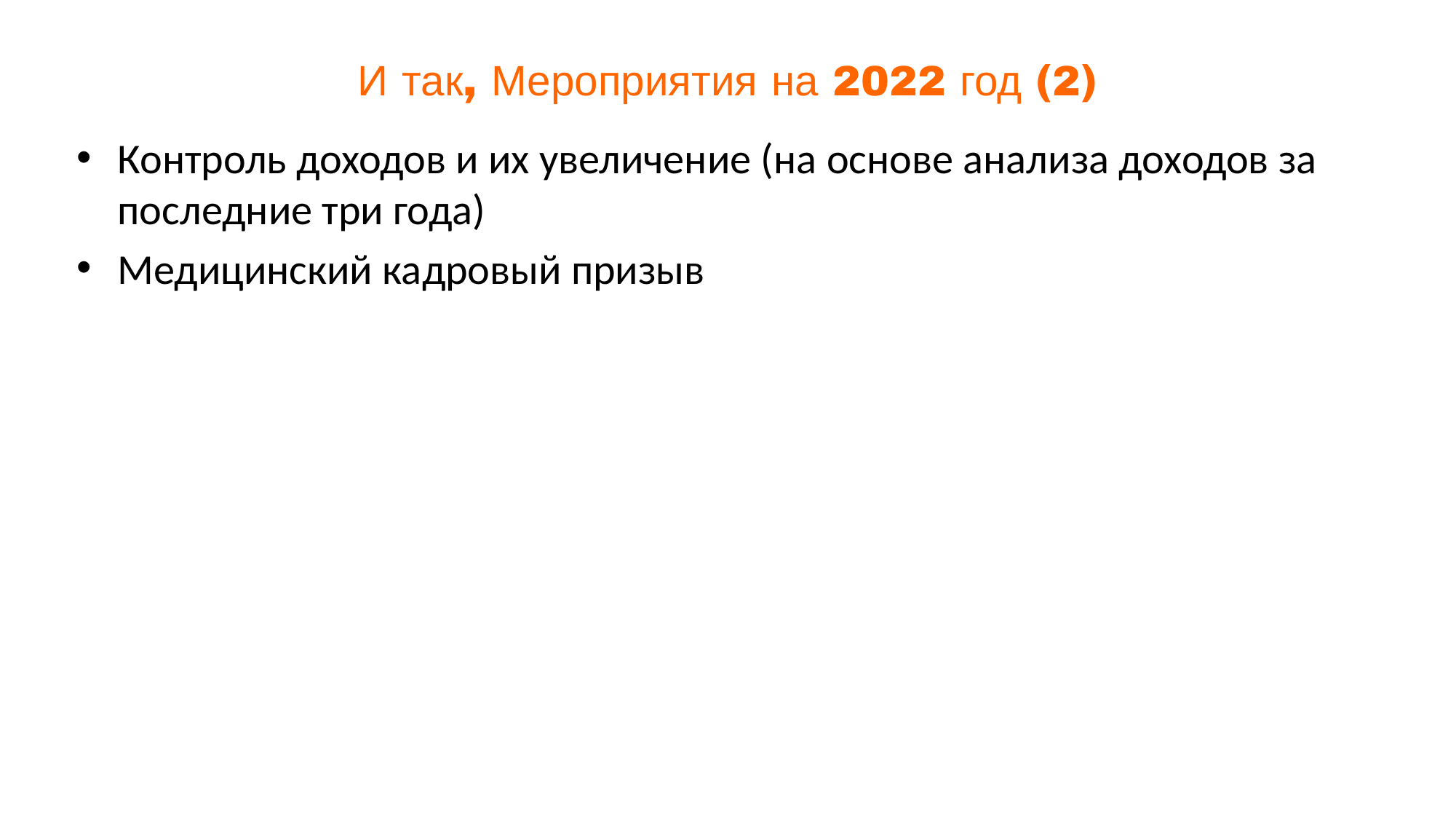

# И так, Мероприятия на 2022 год (2)
Контроль доходов и их увеличение (на основе анализа доходов за последние три года)
Медицинский кадровый призыв